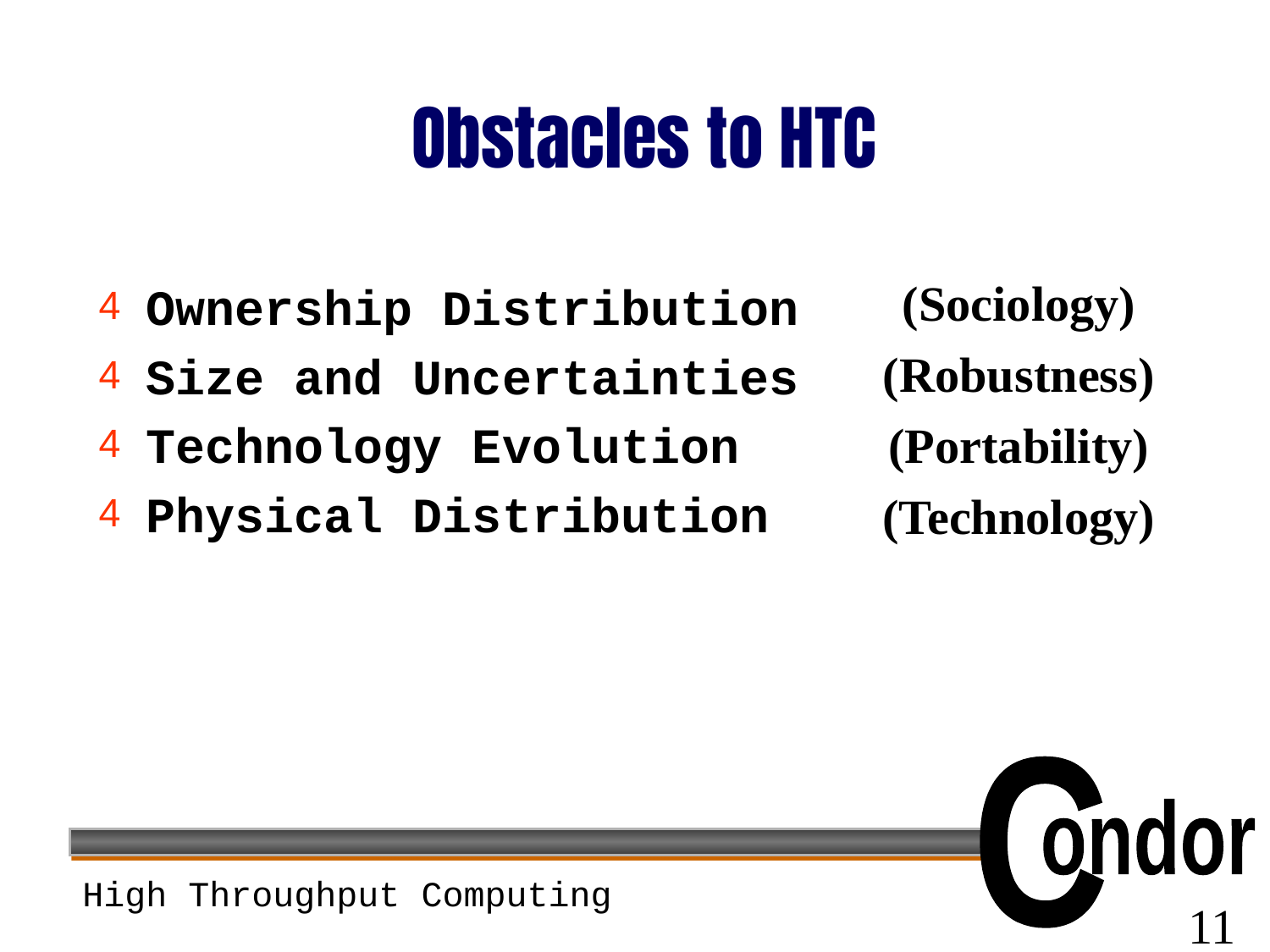

# Obstacles to HTC
(Sociology)
(Robustness)
(Portability)
(Technology)
Ownership Distribution
Size and Uncertainties
Technology Evolution
Physical Distribution
High Throughput Computing
11